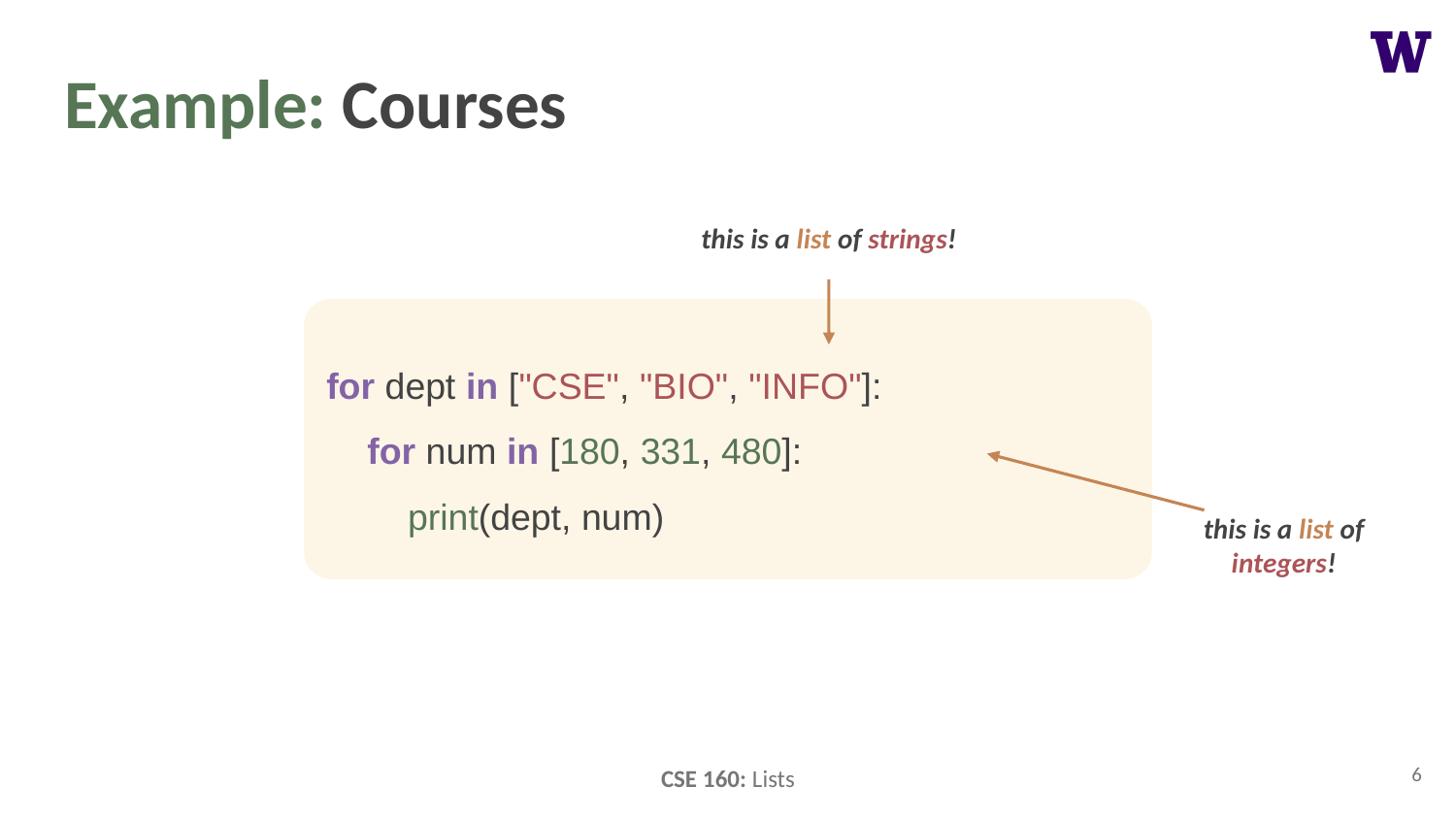

# Example: Courses
this is a list of strings!
for dept in ["CSE", "BIO", "INFO"]:
    for num in [180, 331, 480]:
        print(dept, num)
this is a list of integers!
6